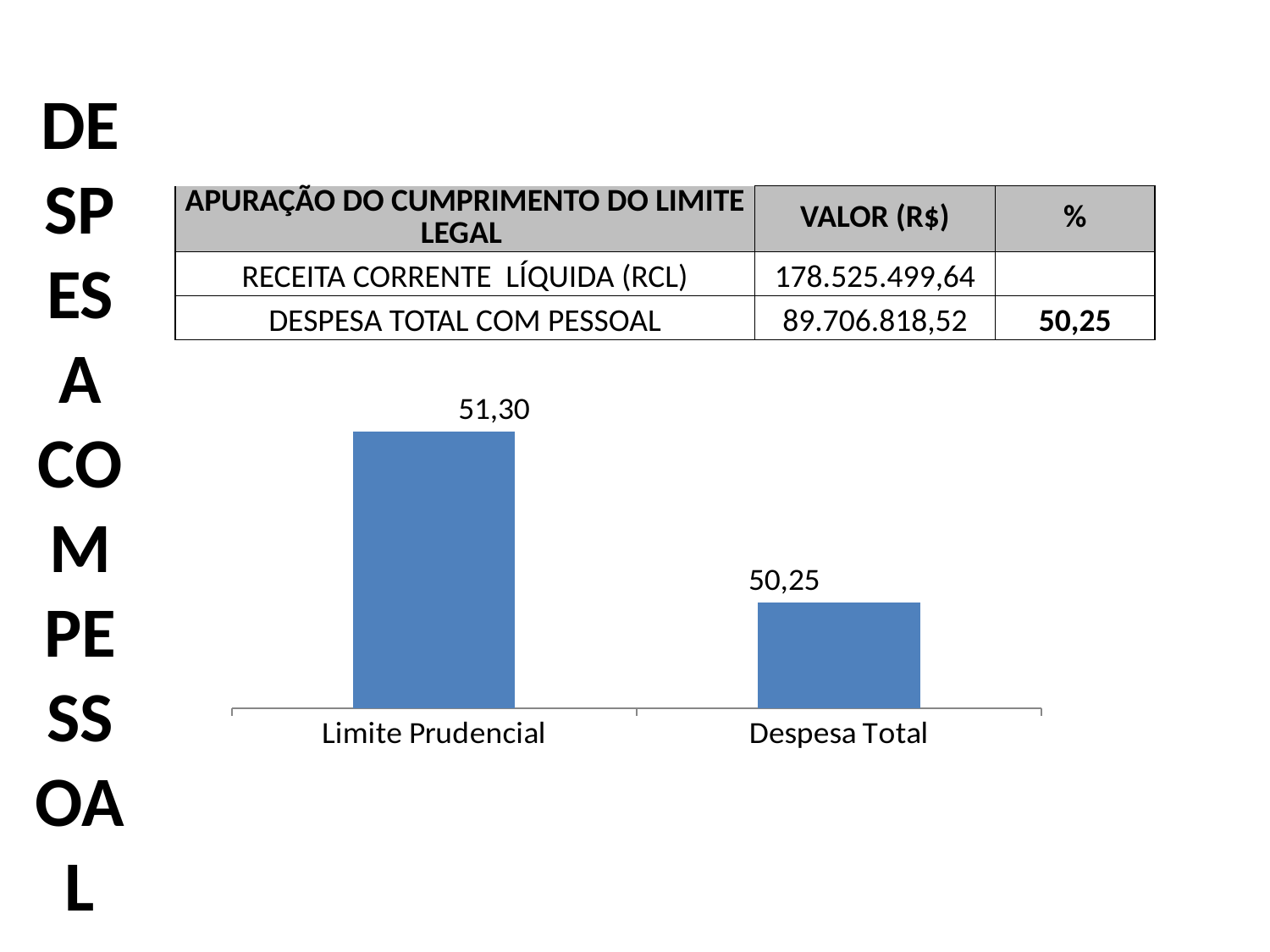

# DESPESA COM PESSOAL

| APURAÇÃO DO CUMPRIMENTO DO LIMITE LEGAL | VALOR (R$) | % |
| --- | --- | --- |
| RECEITA CORRENTE LÍQUIDA (RCL) | 178.525.499,64 |  |
| DESPESA TOTAL COM PESSOAL | 89.706.818,52 | 50,25 |

### Chart

| Category | Colunas1 |
|---|---|
| Limite Prudencial | 51.3 |
| Despesa Total | 50.25 |